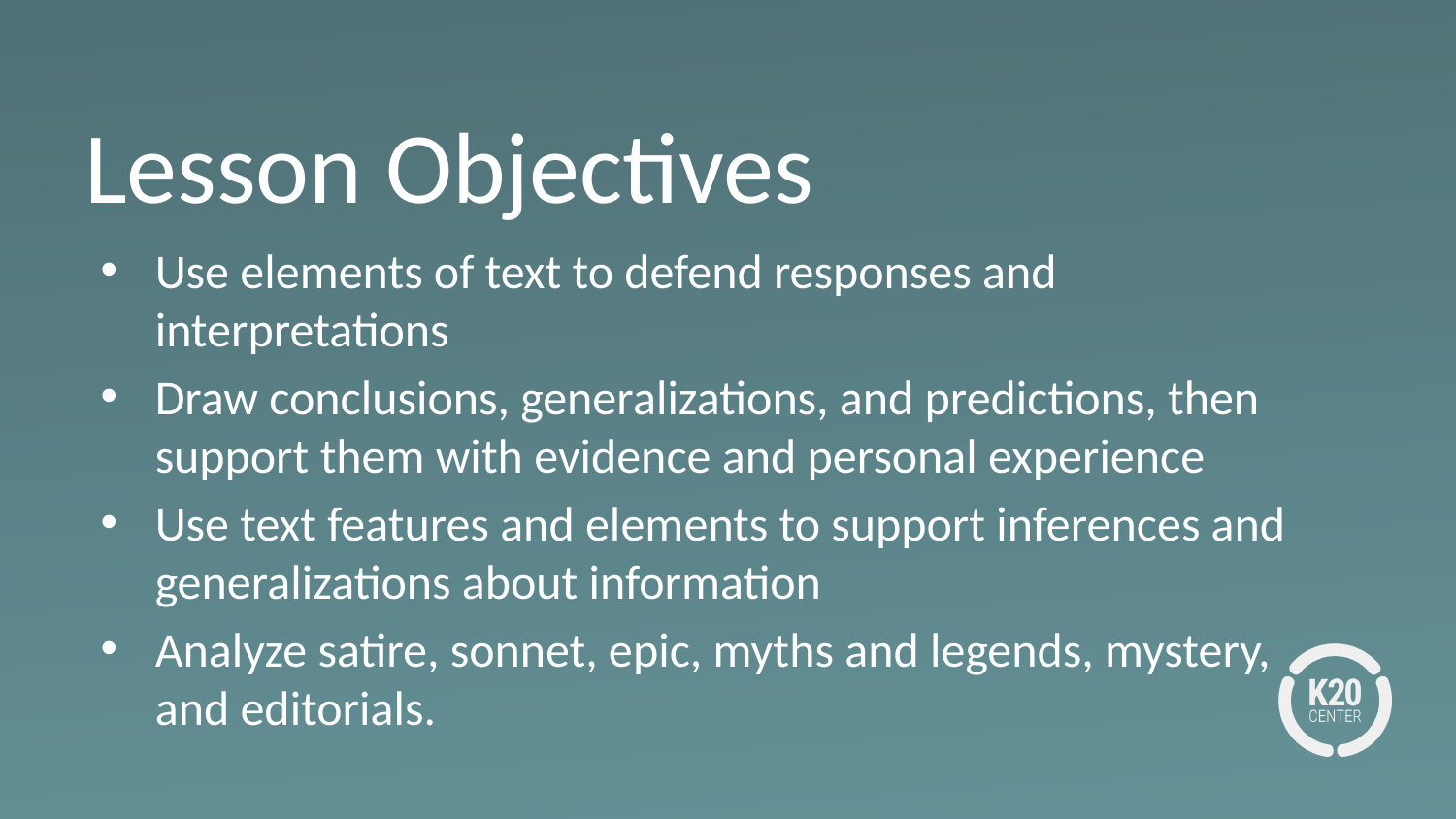

# Lesson Objectives
Use elements of text to defend responses and interpretations
Draw conclusions, generalizations, and predictions, then support them with evidence and personal experience
Use text features and elements to support inferences and generalizations about information
Analyze satire, sonnet, epic, myths and legends, mystery, and editorials.